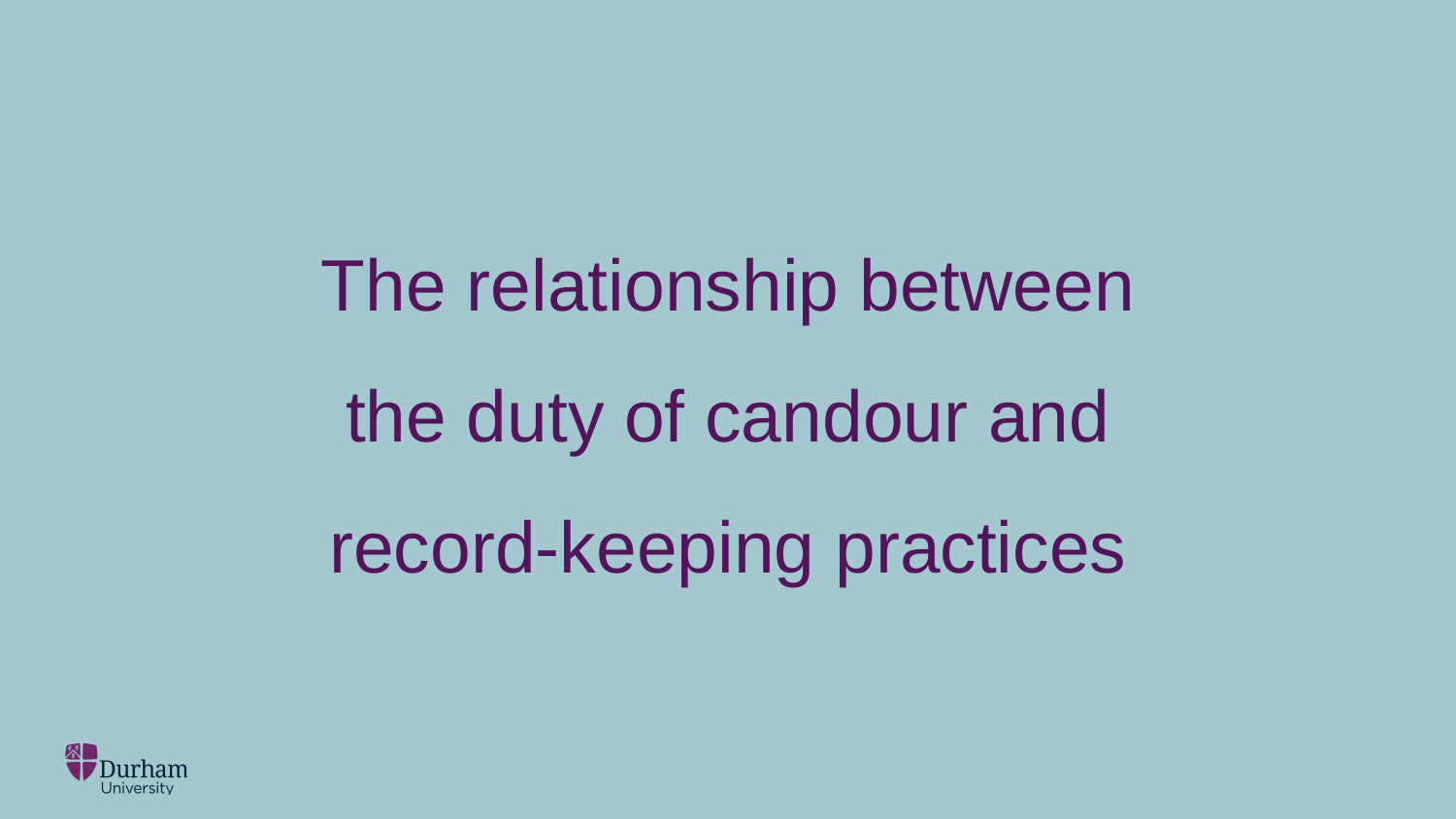

The relationship between the duty of candour and record-keeping practices